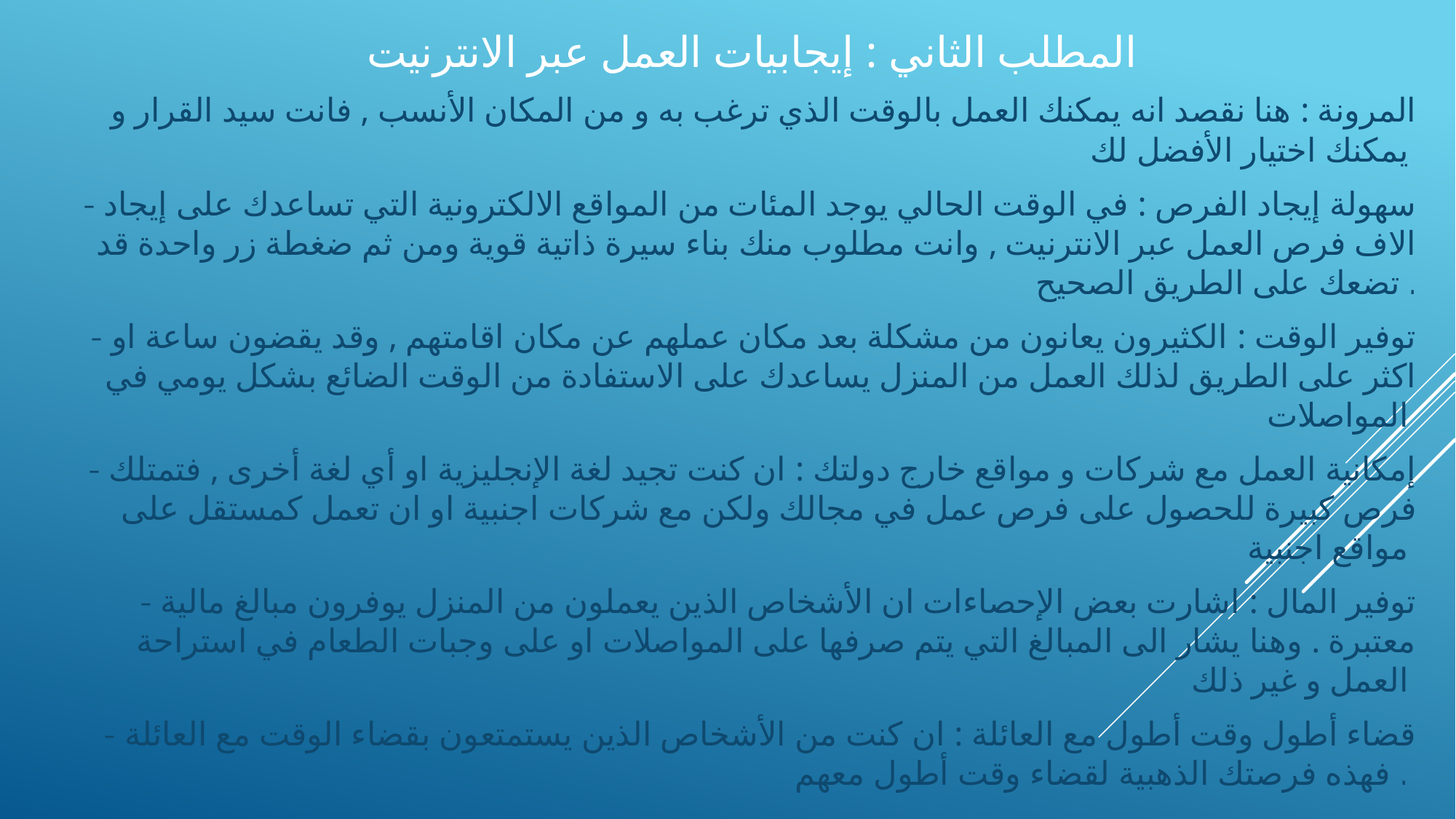

# المطلب الثاني : إيجابيات العمل عبر الانترنيت
المرونة : هنا نقصد انه يمكنك العمل بالوقت الذي ترغب به و من المكان الأنسب , فانت سيد القرار و يمكنك اختيار الأفضل لك
 - سهولة إيجاد الفرص : في الوقت الحالي يوجد المئات من المواقع الالكترونية التي تساعدك على إيجاد الاف فرص العمل عبر الانترنيت , وانت مطلوب منك بناء سيرة ذاتية قوية ومن ثم ضغطة زر واحدة قد تضعك على الطريق الصحيح .
 - توفير الوقت : الكثيرون يعانون من مشكلة بعد مكان عملهم عن مكان اقامتهم , وقد يقضون ساعة او اكثر على الطريق لذلك العمل من المنزل يساعدك على الاستفادة من الوقت الضائع بشكل يومي في المواصلات
 - إمكانية العمل مع شركات و مواقع خارج دولتك : ان كنت تجيد لغة الإنجليزية او أي لغة أخرى , فتمتلك فرص كبيرة للحصول على فرص عمل في مجالك ولكن مع شركات اجنبية او ان تعمل كمستقل على مواقع اجنبية
 - توفير المال : اشارت بعض الإحصاءات ان الأشخاص الذين يعملون من المنزل يوفرون مبالغ مالية معتبرة . وهنا يشار الى المبالغ التي يتم صرفها على المواصلات او على وجبات الطعام في استراحة العمل و غير ذلك
 - قضاء أطول وقت أطول مع العائلة : ان كنت من الأشخاص الذين يستمتعون بقضاء الوقت مع العائلة فهذه فرصتك الذهبية لقضاء وقت أطول معهم .